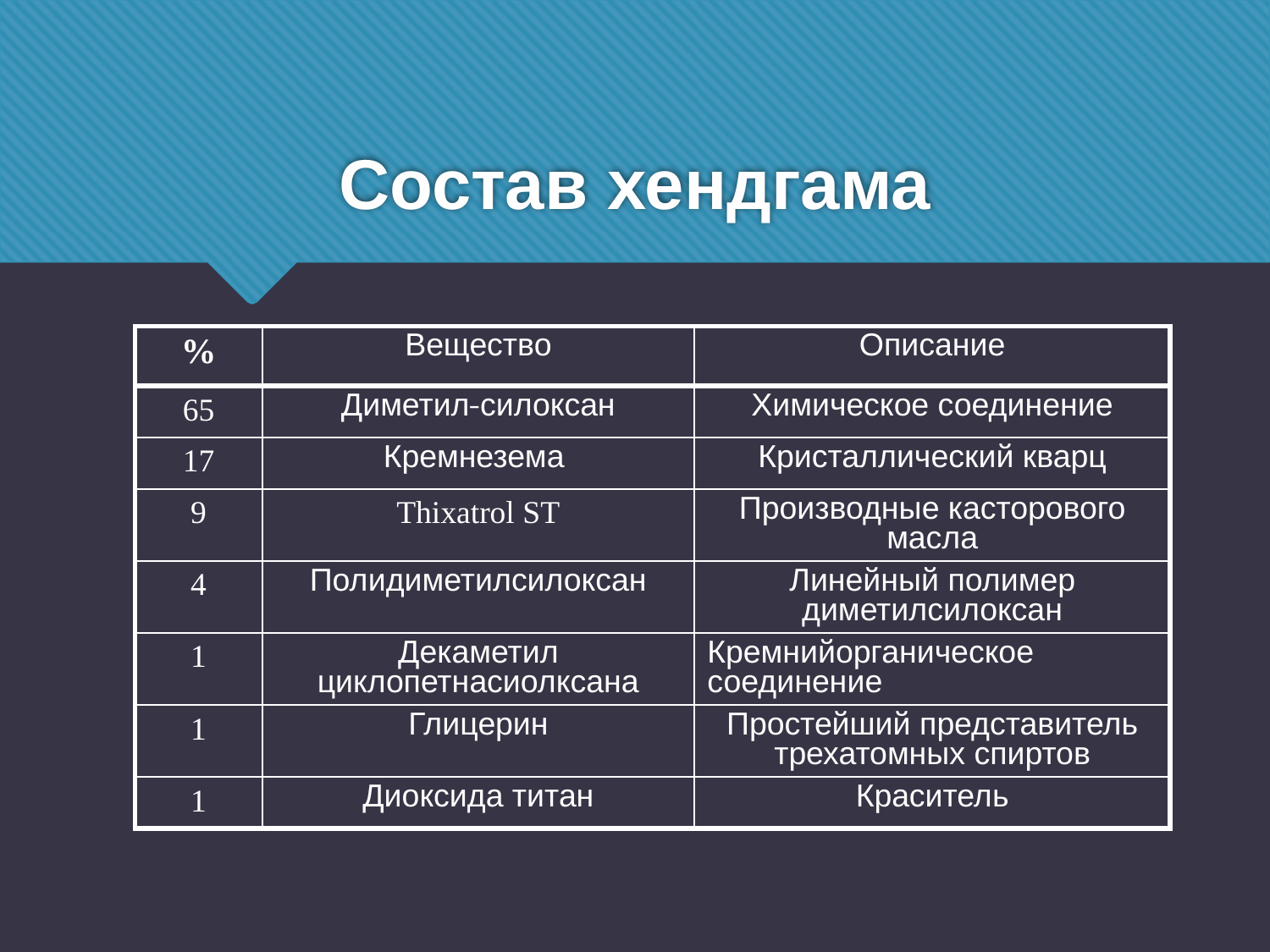

# Состав хендгама
| % | Вещество | Описание |
| --- | --- | --- |
| 65 | Диметил-силоксан | Химическое соединение |
| 17 | Кремнезема | Кристаллический кварц |
| 9 | Thixatrol ST | Производные касторового масла |
| 4 | Полидиметилсилоксан | Линейный полимер диметилсилоксан |
| 1 | Декаметил циклопетнасиолксана | Кремнийорганическое соединение |
| 1 | Глицерин | Простейший представитель трехатомных спиртов |
| 1 | Диоксида титан | Краситель |